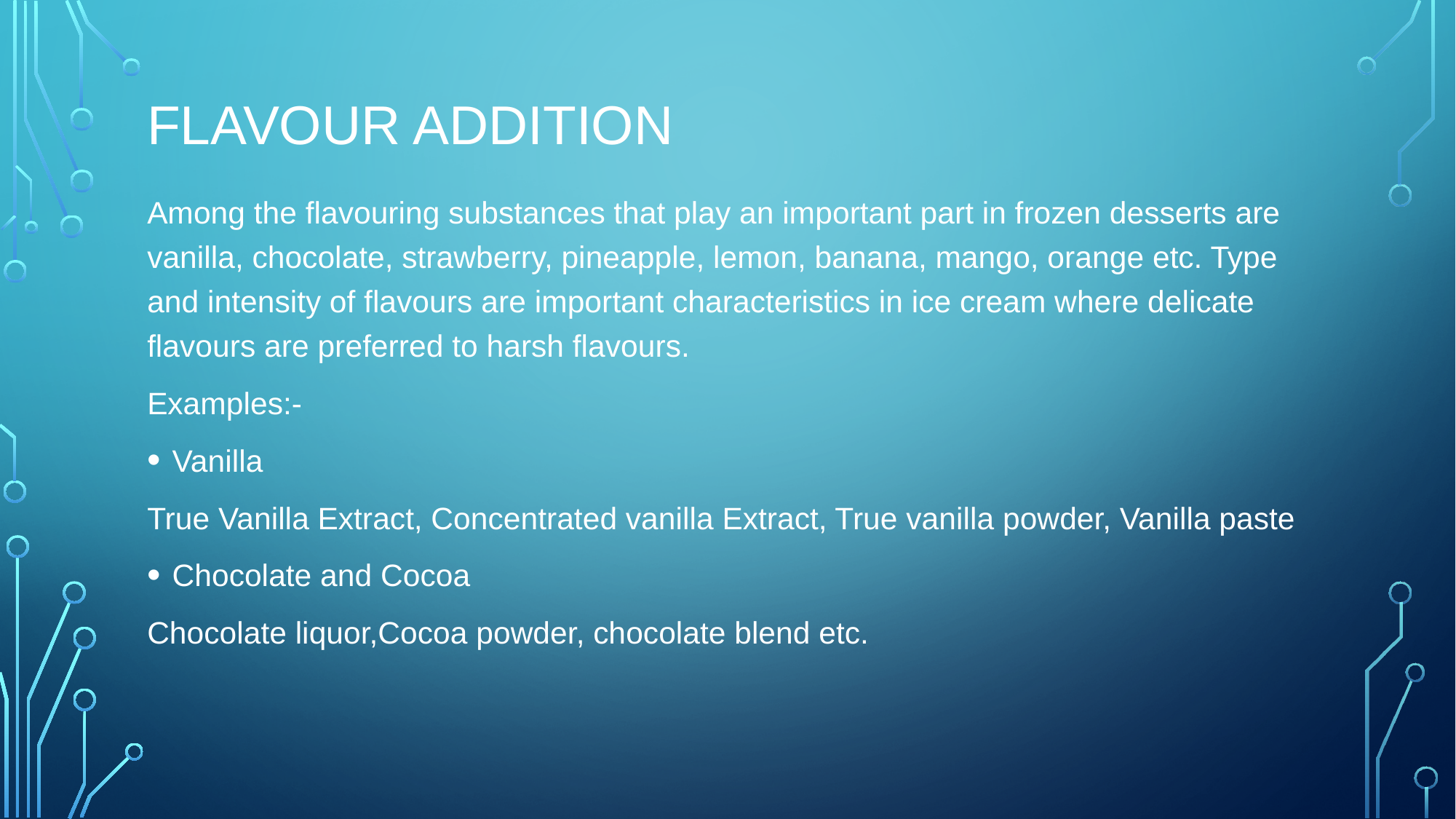

# Flavour Addition
Among the flavouring substances that play an important part in frozen desserts are vanilla, chocolate, strawberry, pineapple, lemon, banana, mango, orange etc. Type and intensity of flavours are important characteristics in ice cream where delicate flavours are preferred to harsh flavours.
Examples:-
Vanilla
True Vanilla Extract, Concentrated vanilla Extract, True vanilla powder, Vanilla paste
Chocolate and Cocoa
Chocolate liquor,Cocoa powder, chocolate blend etc.